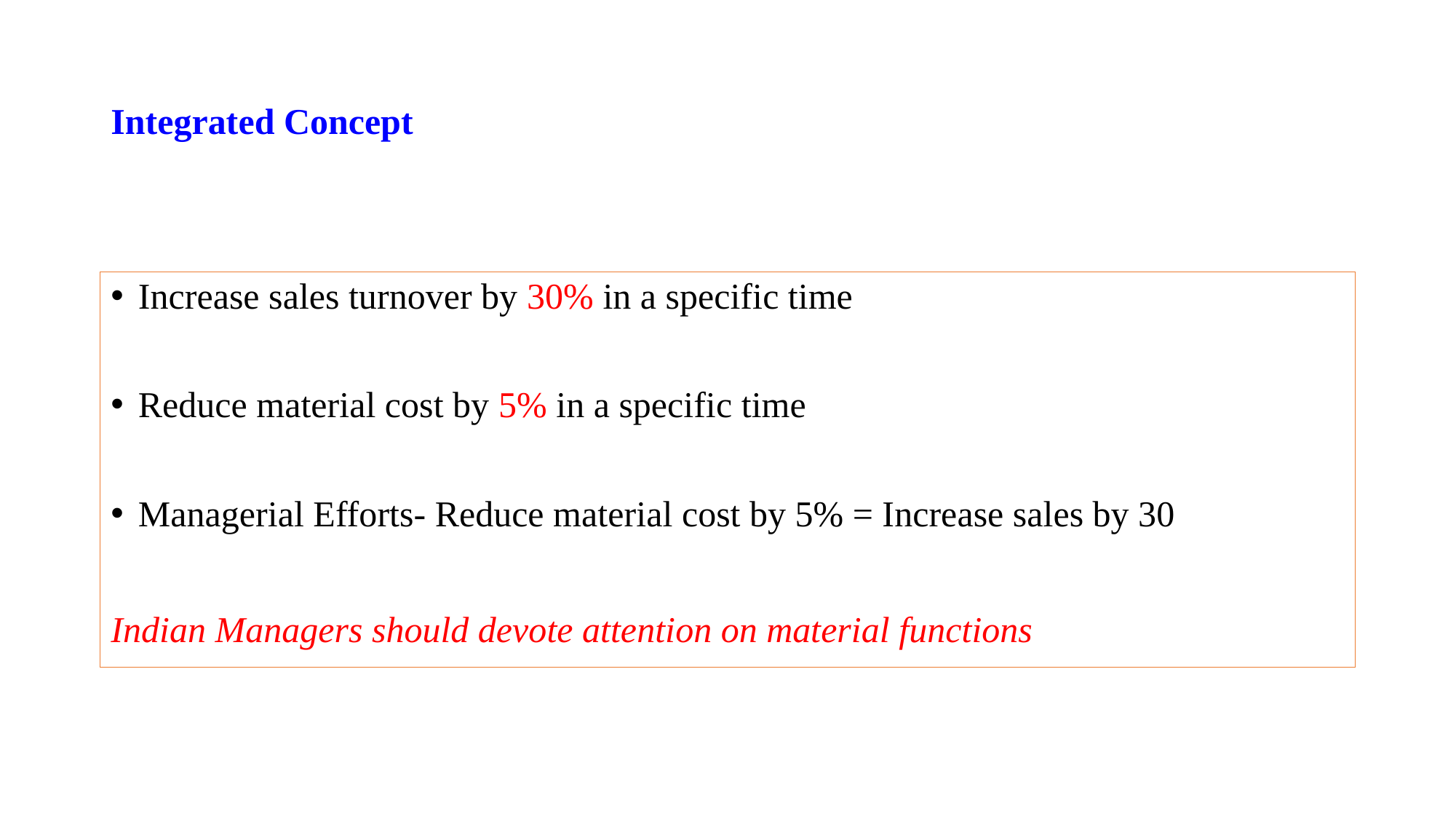

# Integrated Concept
Increase sales turnover by 30% in a specific time

Reduce material cost by 5% in a specific time

Managerial Efforts- Reduce material cost by 5% = Increase sales by 30

Indian Managers should devote attention on material functions